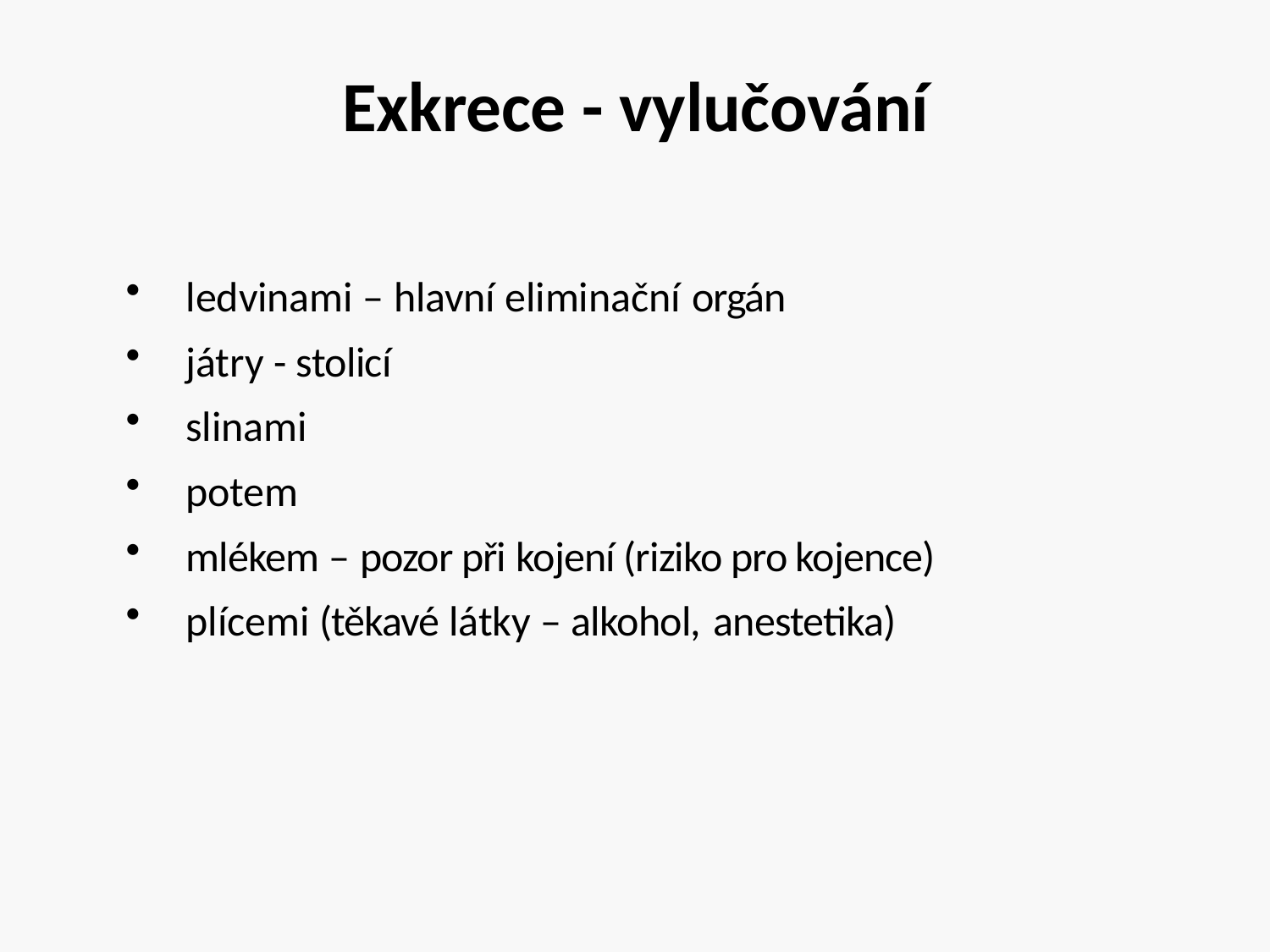

# Exkrece - vylučování
ledvinami – hlavní eliminační orgán
játry - stolicí
slinami
potem
mlékem – pozor při kojení (riziko pro kojence)
plícemi (těkavé látky – alkohol, anestetika)